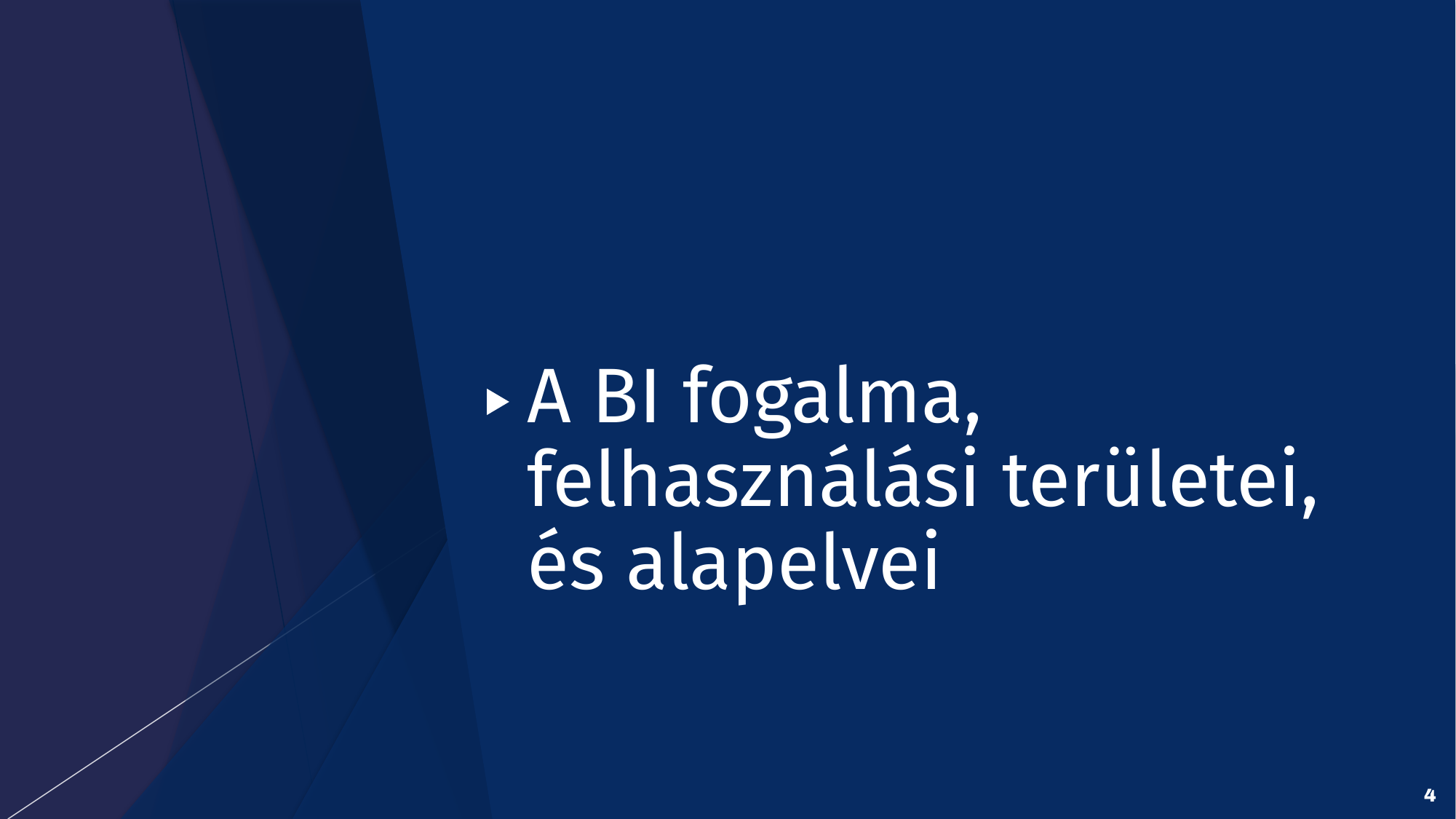

# A BI fogalma, felhasználási területei, és alapelvei

4
4